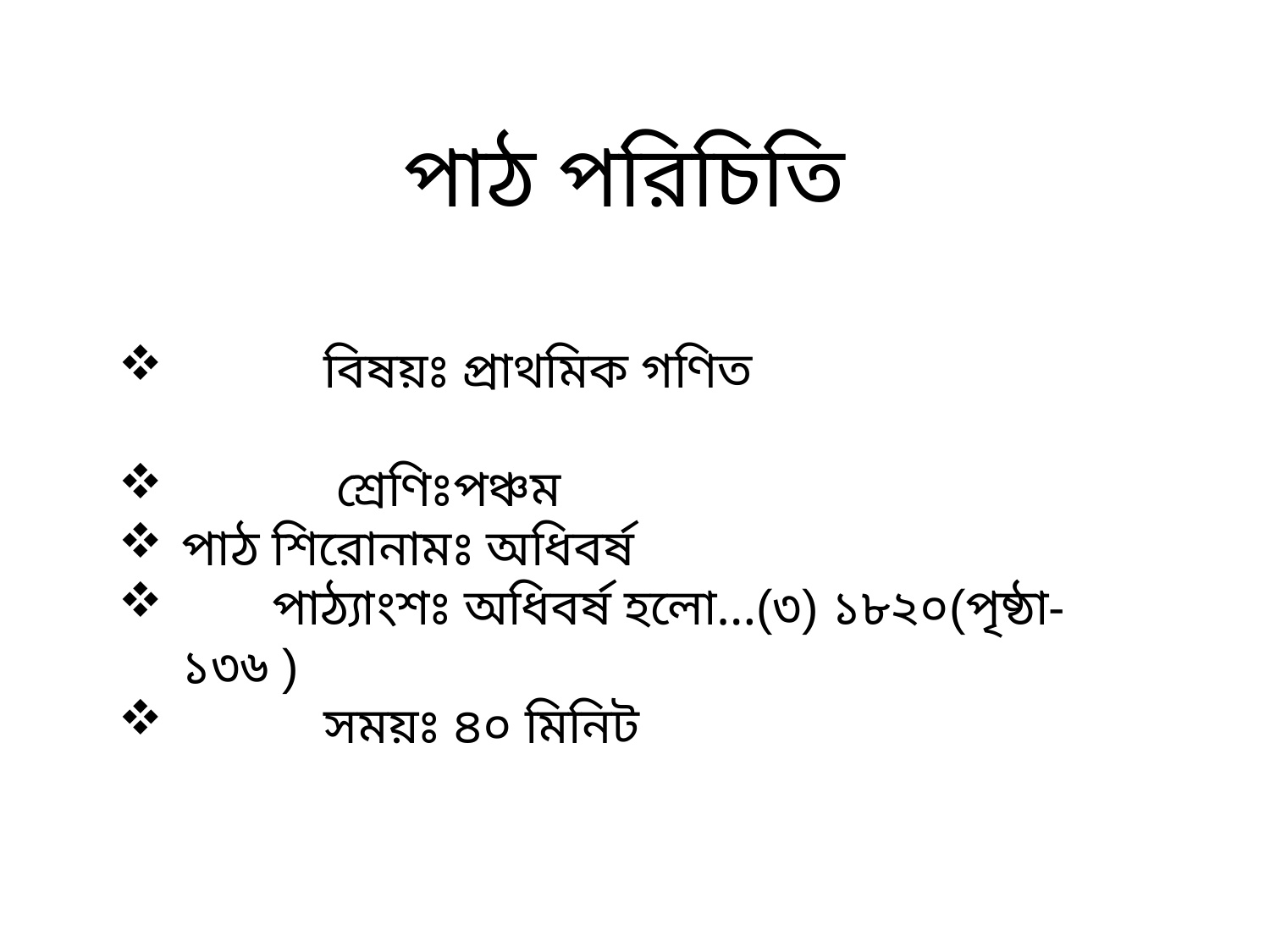

পাঠ পরিচিতি
           বিষয়ঃ প্রাথমিক গণিত
            শ্রেণিঃপঞ্চম
পাঠ শিরোনামঃ অধিবর্ষ
       পাঠ্যাংশঃ অধিবর্ষ হলো…(৩) ১৮২০(পৃষ্ঠা-১৩৬ )
           সময়ঃ ৪০ মিনিট